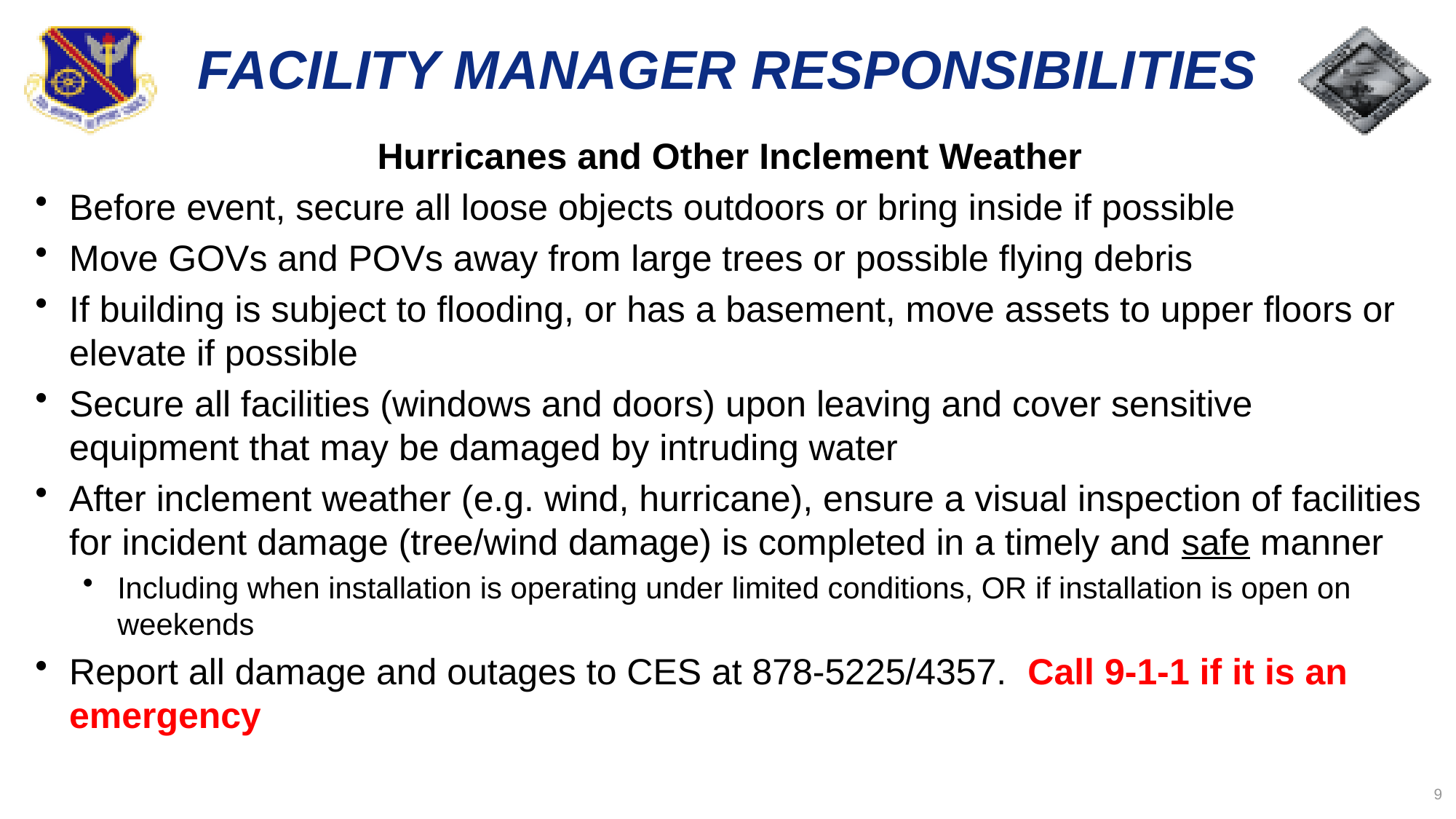

# FACILITY MANAGER RESPONSIBILITIES
Hurricanes and Other Inclement Weather
Before event, secure all loose objects outdoors or bring inside if possible
Move GOVs and POVs away from large trees or possible flying debris
If building is subject to flooding, or has a basement, move assets to upper floors or elevate if possible
Secure all facilities (windows and doors) upon leaving and cover sensitive equipment that may be damaged by intruding water
After inclement weather (e.g. wind, hurricane), ensure a visual inspection of facilities for incident damage (tree/wind damage) is completed in a timely and safe manner
Including when installation is operating under limited conditions, OR if installation is open on weekends
Report all damage and outages to CES at 878-5225/4357.  Call 9-1-1 if it is an emergency

9